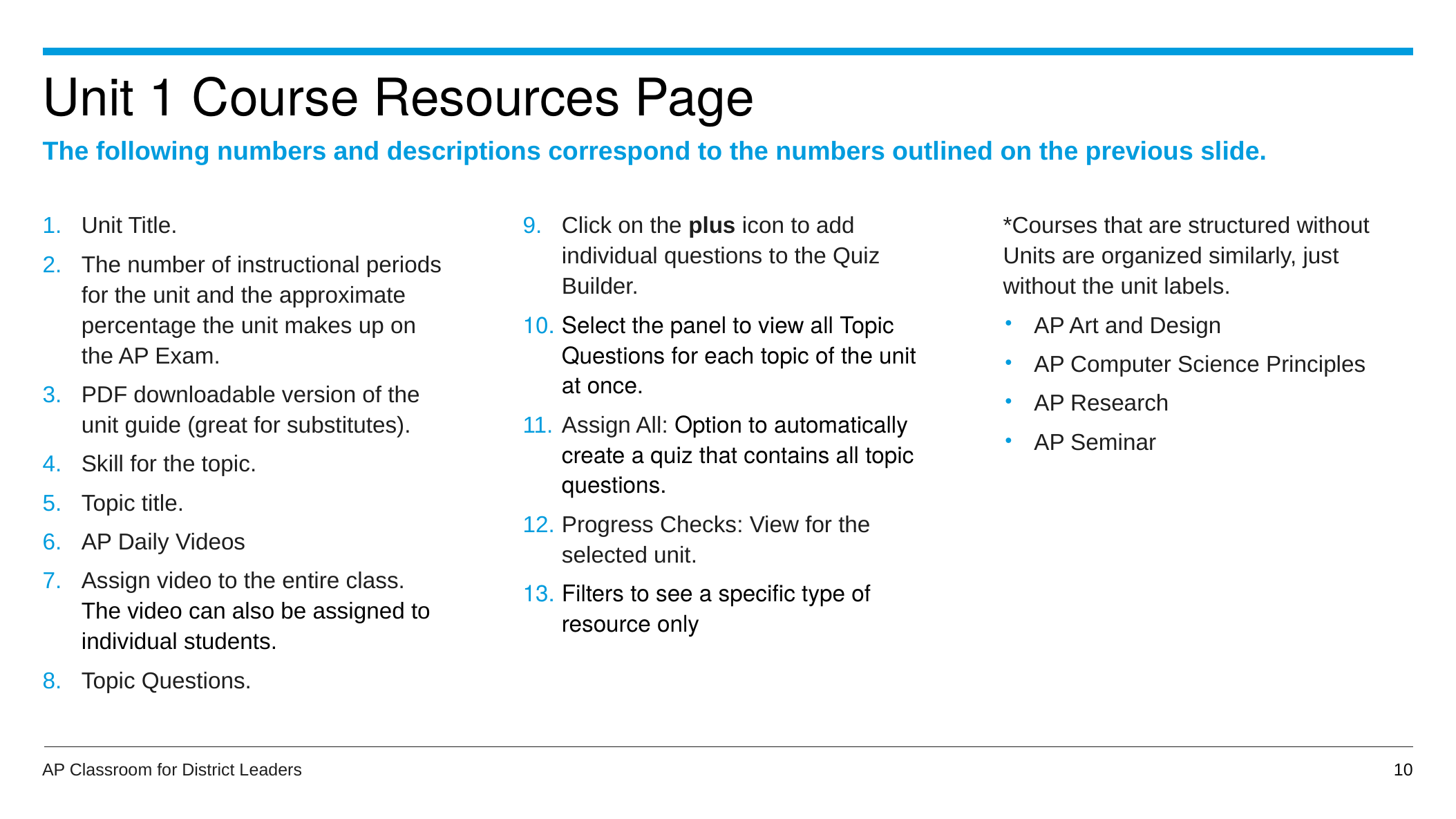

# Unit 1 Course Resources Page
The following numbers and descriptions correspond to the numbers outlined on the previous slide.
Unit Title.
The number of instructional periods for the unit and the approximate percentage the unit makes up on the AP Exam.
PDF downloadable version of the unit guide (great for substitutes).
Skill for the topic.
Topic title.
AP Daily Videos
Assign video to the entire class. The video can also be assigned to individual students.
Topic Questions.
Click on the plus icon to add individual questions to the Quiz Builder.
Select the panel to view all Topic Questions for each topic of the unit at once.
Assign All: Option to automatically create a quiz that contains all topic questions.
Progress Checks: View for the selected unit.
Filters to see a specific type of resource only

*Courses that are structured without Units are organized similarly, just without the unit labels.
AP Art and Design
AP Computer Science Principles
AP Research
AP Seminar